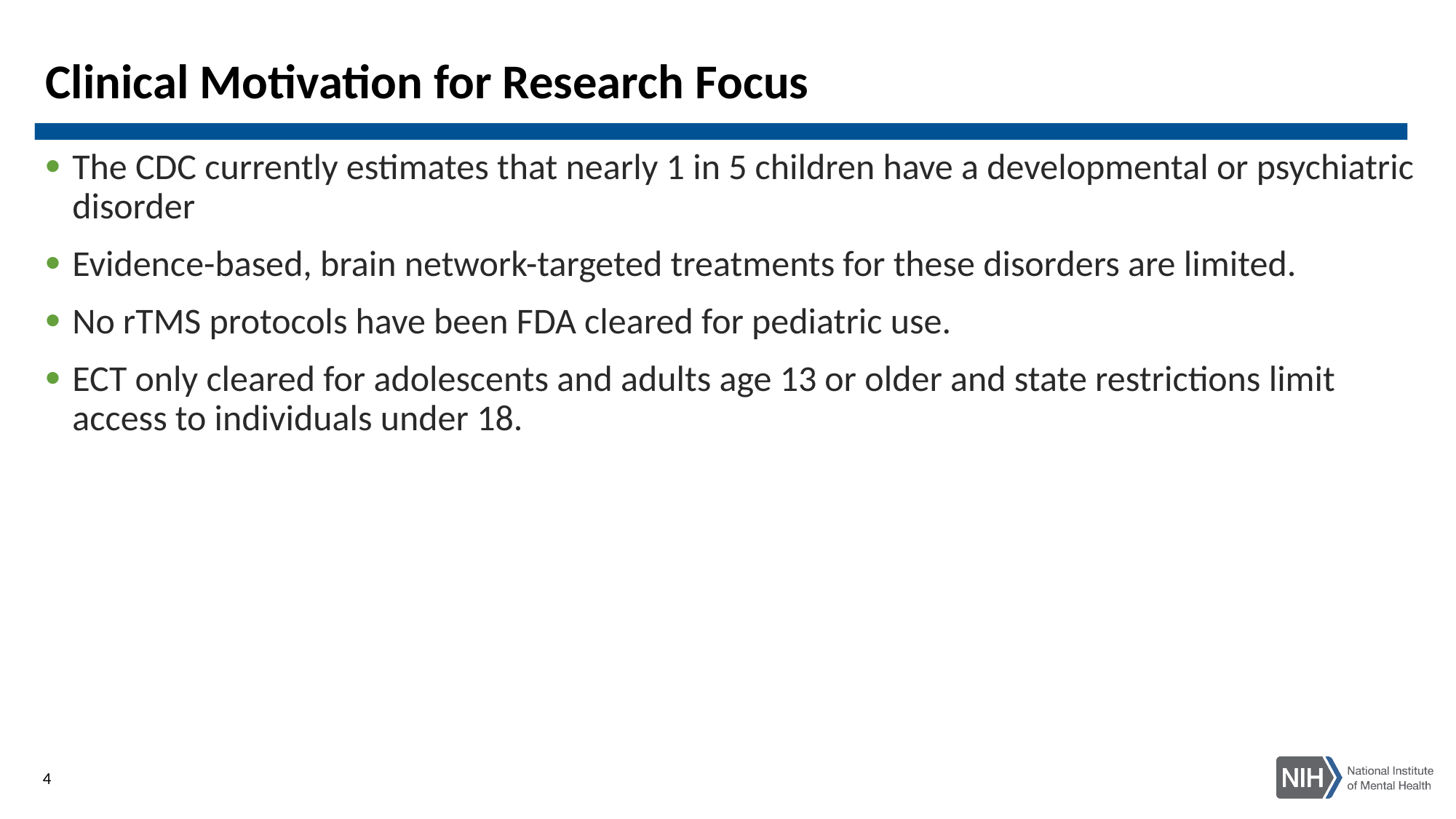

# Clinical Motivation for Research Focus
The CDC currently estimates that nearly 1 in 5 children have a developmental or psychiatric disorder
Evidence-based, brain network-targeted treatments for these disorders are limited.
No rTMS protocols have been FDA cleared for pediatric use.
ECT only cleared for adolescents and adults age 13 or older and state restrictions limit access to individuals under 18.
4